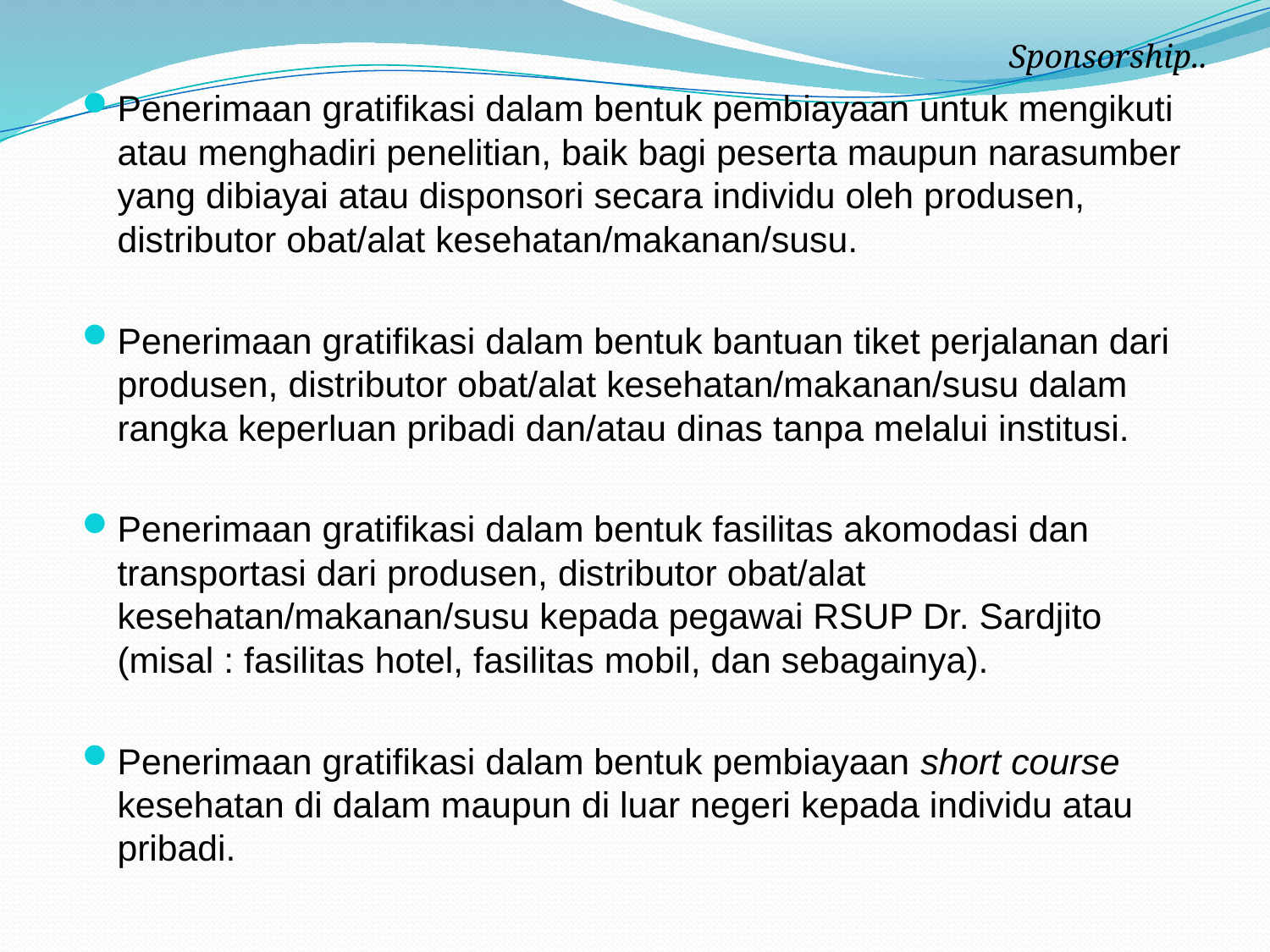

Sponsorship..
Penerimaan gratifikasi dalam bentuk pembiayaan untuk mengikuti atau menghadiri penelitian, baik bagi peserta maupun narasumber yang dibiayai atau disponsori secara individu oleh produsen, distributor obat/alat kesehatan/makanan/susu.

Penerimaan gratifikasi dalam bentuk bantuan tiket perjalanan dari produsen, distributor obat/alat kesehatan/makanan/susu dalam rangka keperluan pribadi dan/atau dinas tanpa melalui institusi.

Penerimaan gratifikasi dalam bentuk fasilitas akomodasi dan transportasi dari produsen, distributor obat/alat kesehatan/makanan/susu kepada pegawai RSUP Dr. Sardjito (misal : fasilitas hotel, fasilitas mobil, dan sebagainya).

Penerimaan gratifikasi dalam bentuk pembiayaan short course kesehatan di dalam maupun di luar negeri kepada individu atau pribadi.